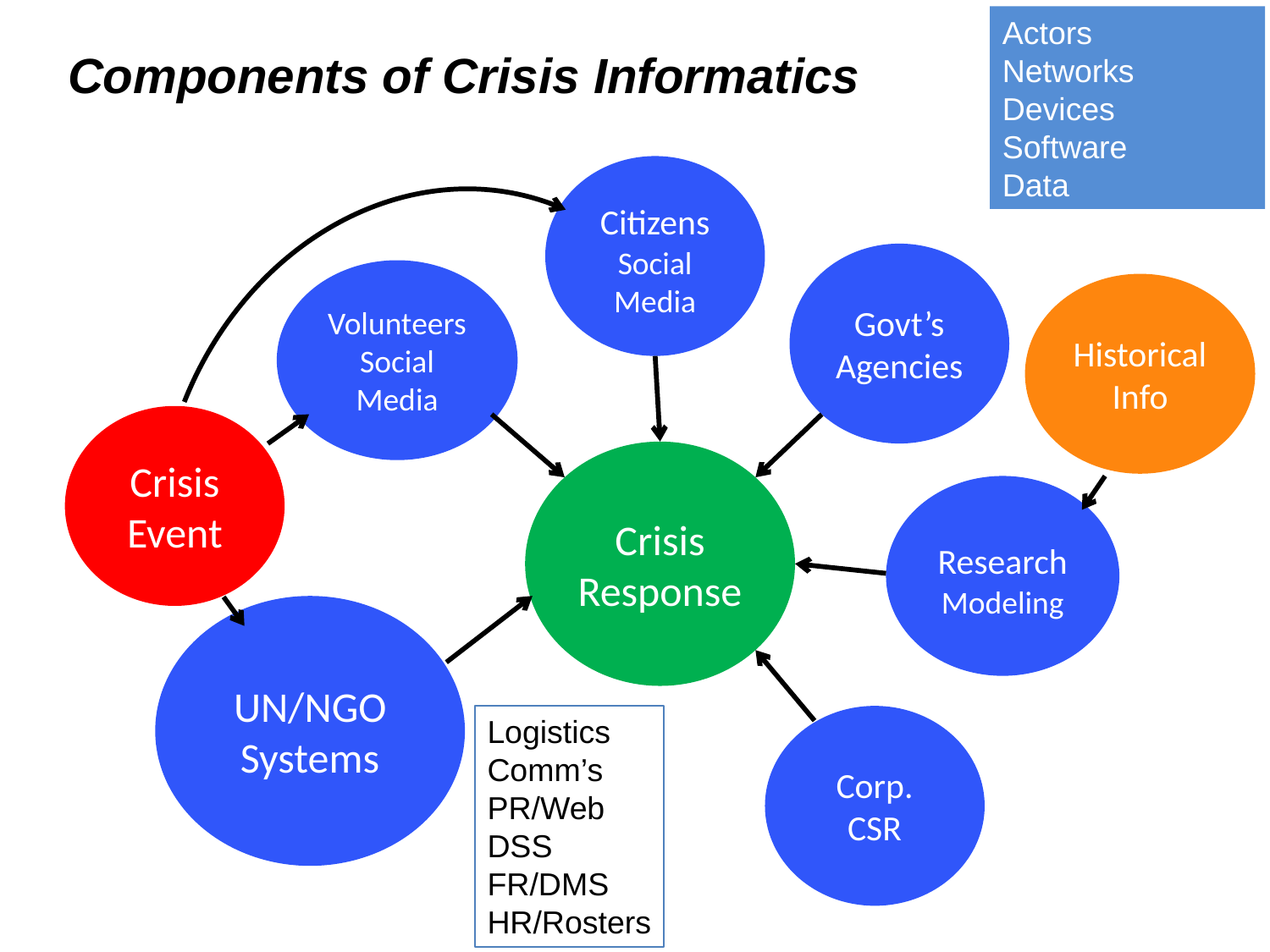

Actors
Networks
Devices
Software
Data
# Components of Crisis Informatics
Citizens Social Media

Govt’s
Agencies
Volunteers Social Media
Historical Info
Crisis Event
Crisis Response
Research Modeling
UN/NGO
Systems
Logistics
Comm’s
PR/Web
DSS
FR/DMS
HR/Rosters
Corp. CSR